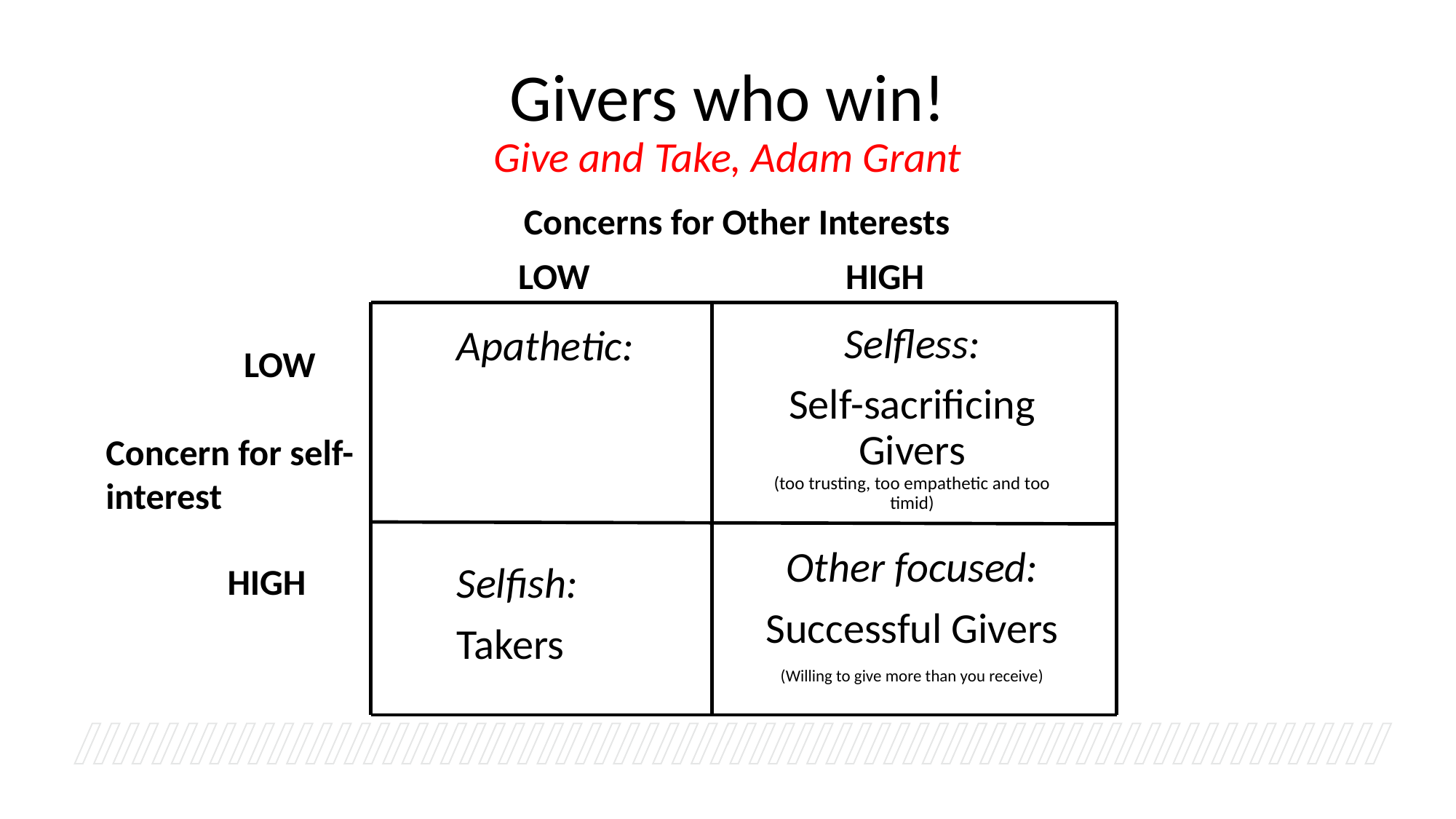

# Givers who win! Give and Take, Adam Grant
Concerns for Other Interests
	LOW			HIGH
        LOW

      HIGH

Selfless:
Self-sacrificing Givers
(too trusting, too empathetic and too timid)

Other focused:
Successful Givers
(Willing to give more than you receive)
Apathetic:

Selfish:
Takers
Concern for self-interest